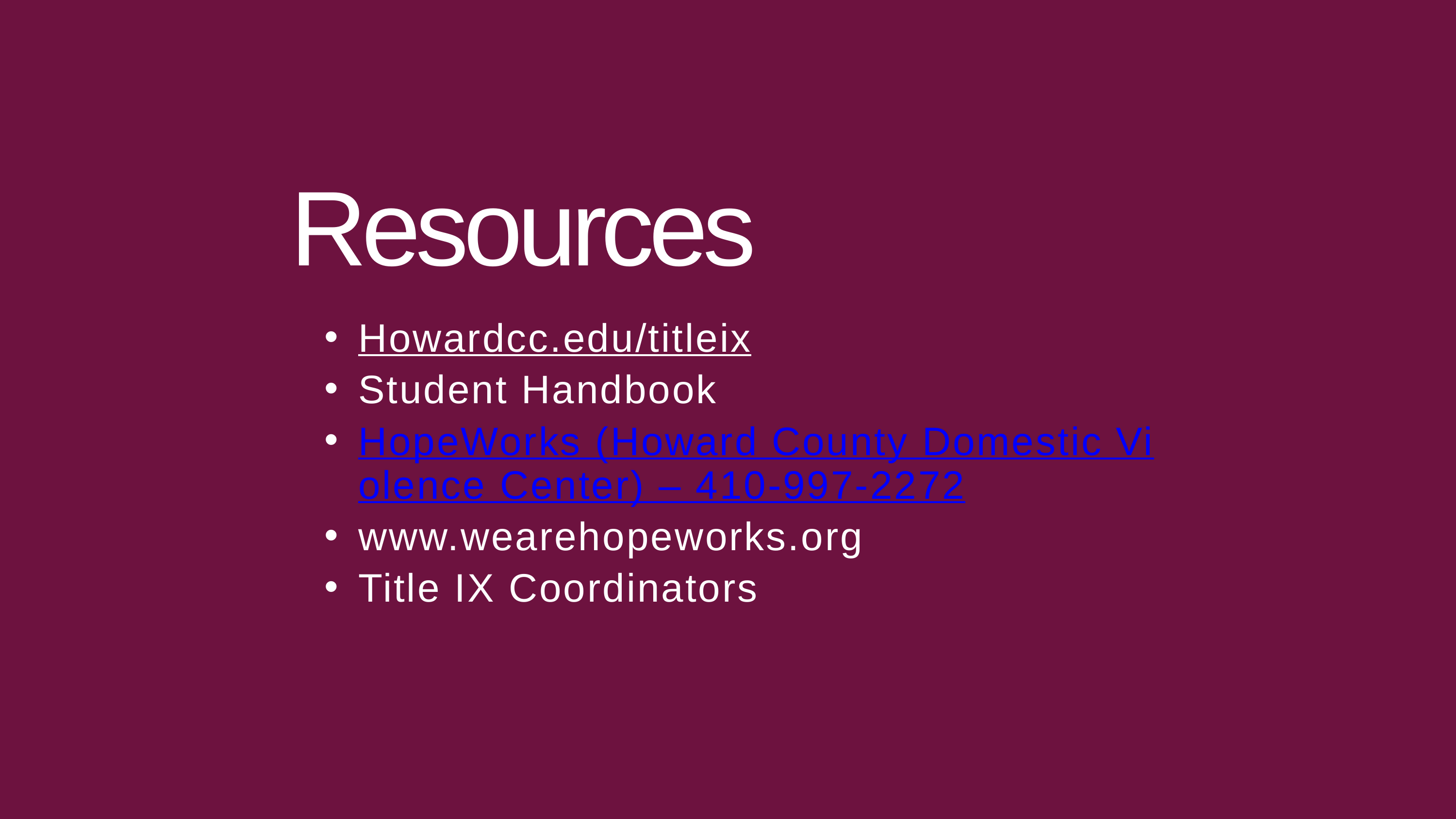

Resources
Howardcc.edu/titleix​
Student Handbook​
HopeWorks (Howard County Domestic Violence Center) – 410-997-2272
www.wearehopeworks.org​
Title IX Coordinators​